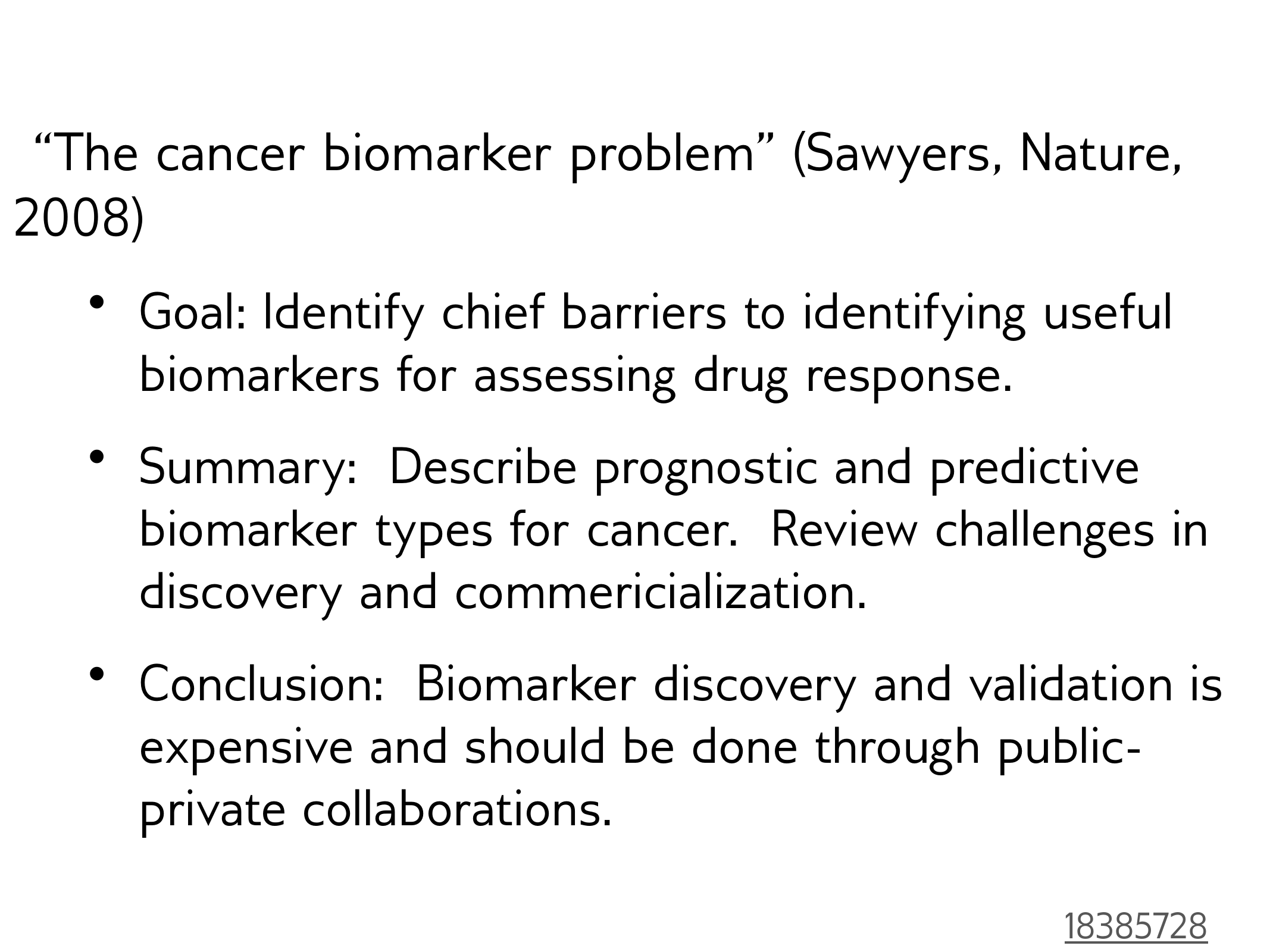

“The cancer biomarker problem” (Sawyers, Nature, 2008)
Goal: Identify chief barriers to identifying useful biomarkers for assessing drug response.
Summary:  Describe prognostic and predictive biomarker types for cancer.  Review challenges in discovery and commericialization.
Conclusion:  Biomarker discovery and validation is expensive and should be done through public-private collaborations.
18385728